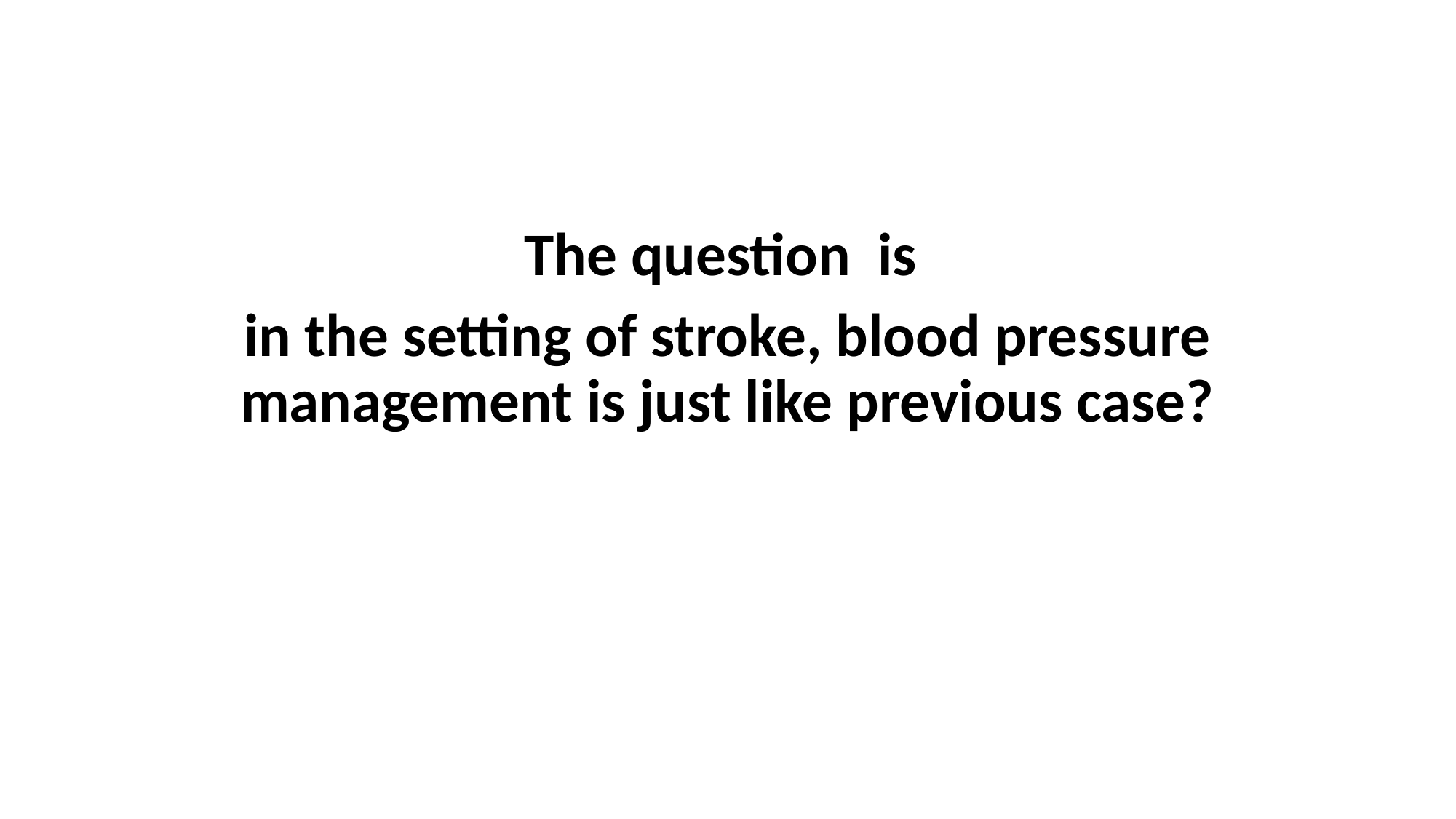

#
The question  is
in the setting of stroke, blood pressure management is just like previous case?